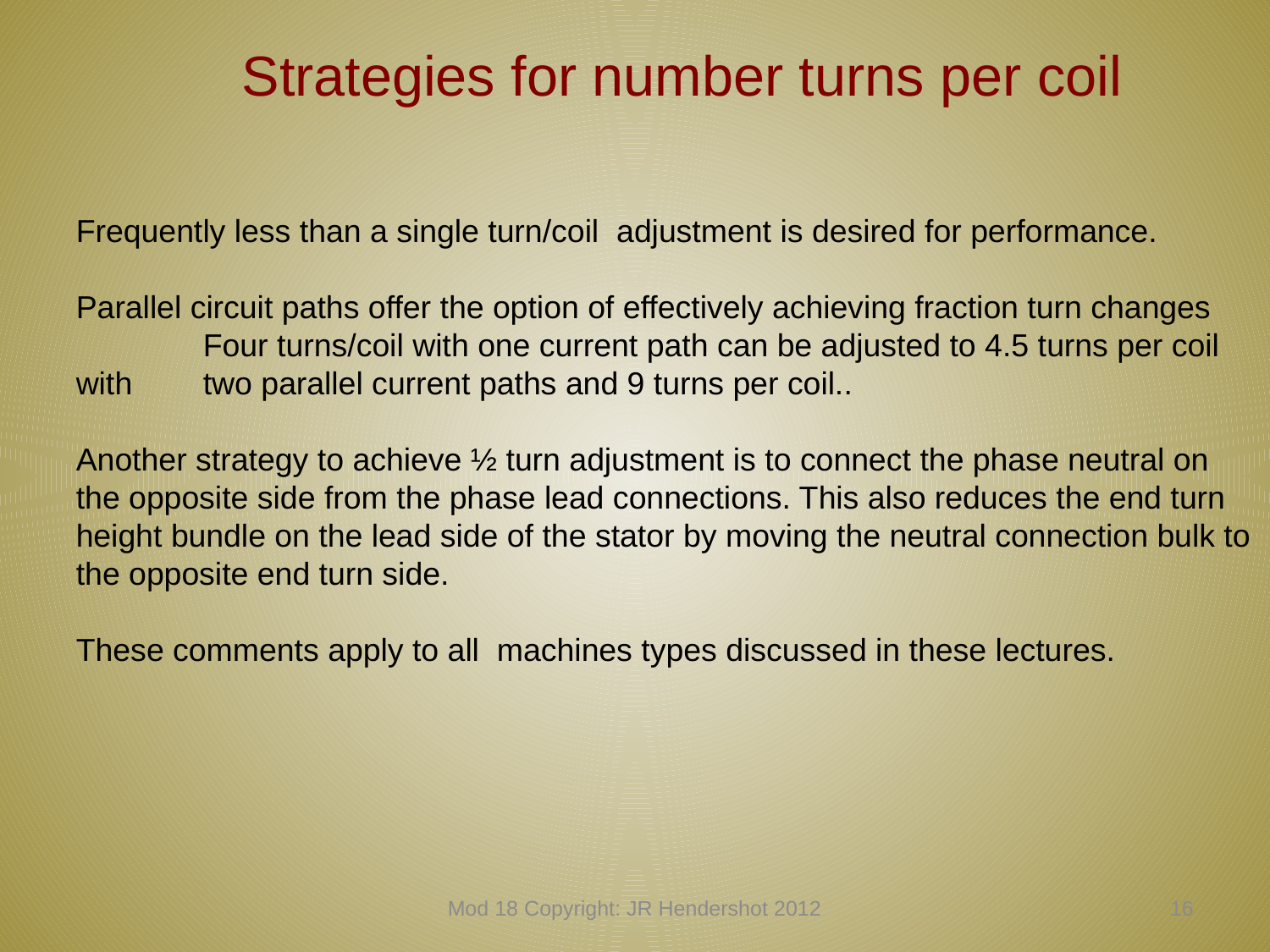

Strategies for number turns per coil
Frequently less than a single turn/coil  adjustment is desired for performance.

Parallel circuit paths offer the option of effectively achieving fraction turn changes
	Four turns/coil with one current path can be adjusted to 4.5 turns per coil with 	two parallel current paths and 9 turns per coil..

Another strategy to achieve ½ turn adjustment is to connect the phase neutral on the opposite side from the phase lead connections. This also reduces the end turn height bundle on the lead side of the stator by moving the neutral connection bulk to the opposite end turn side.

These comments apply to all  machines types discussed in these lectures.
Mod 18 Copyright: JR Hendershot 2012
16